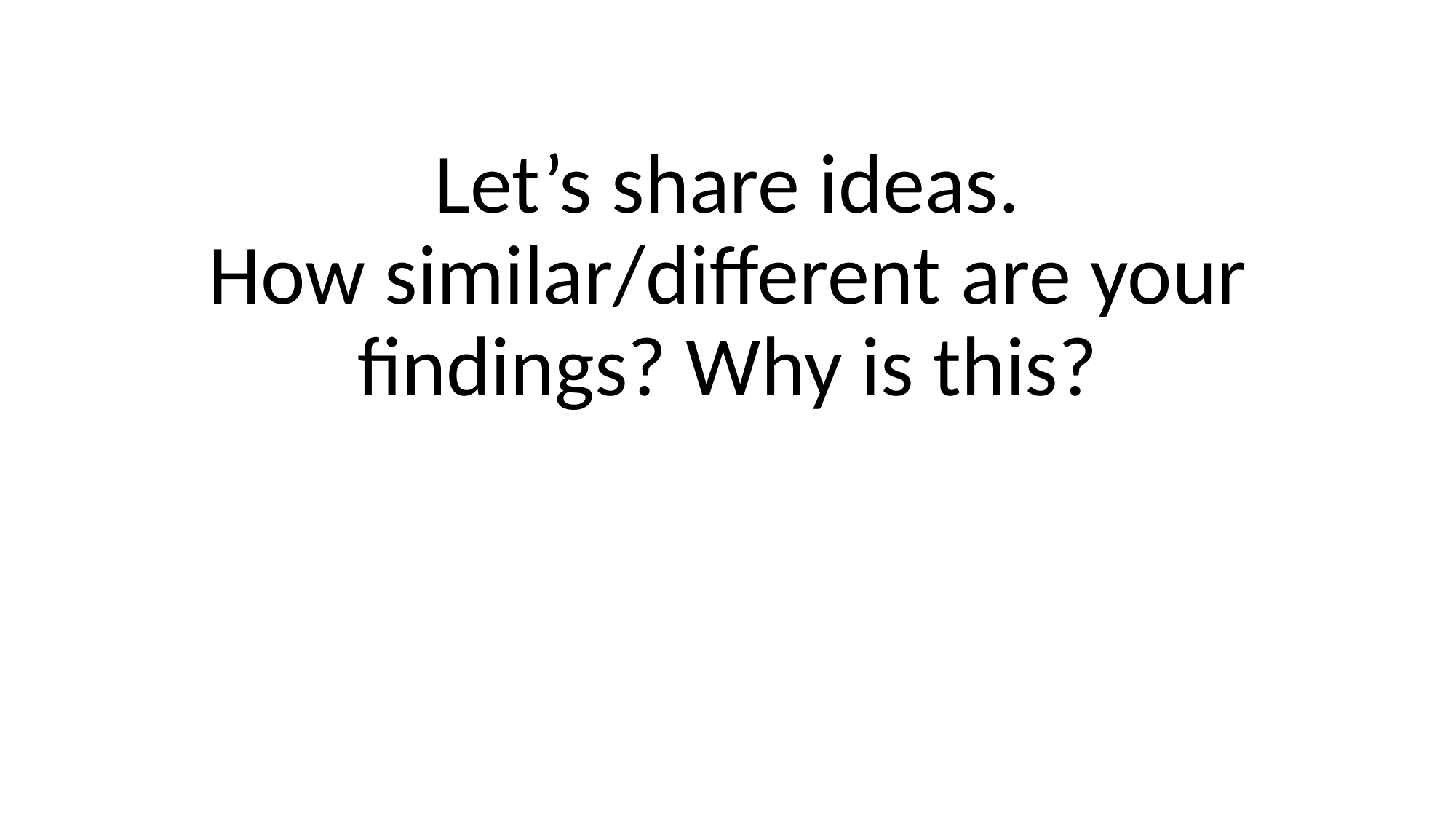

# Let’s share ideas. How similar/different are your findings? Why is this?